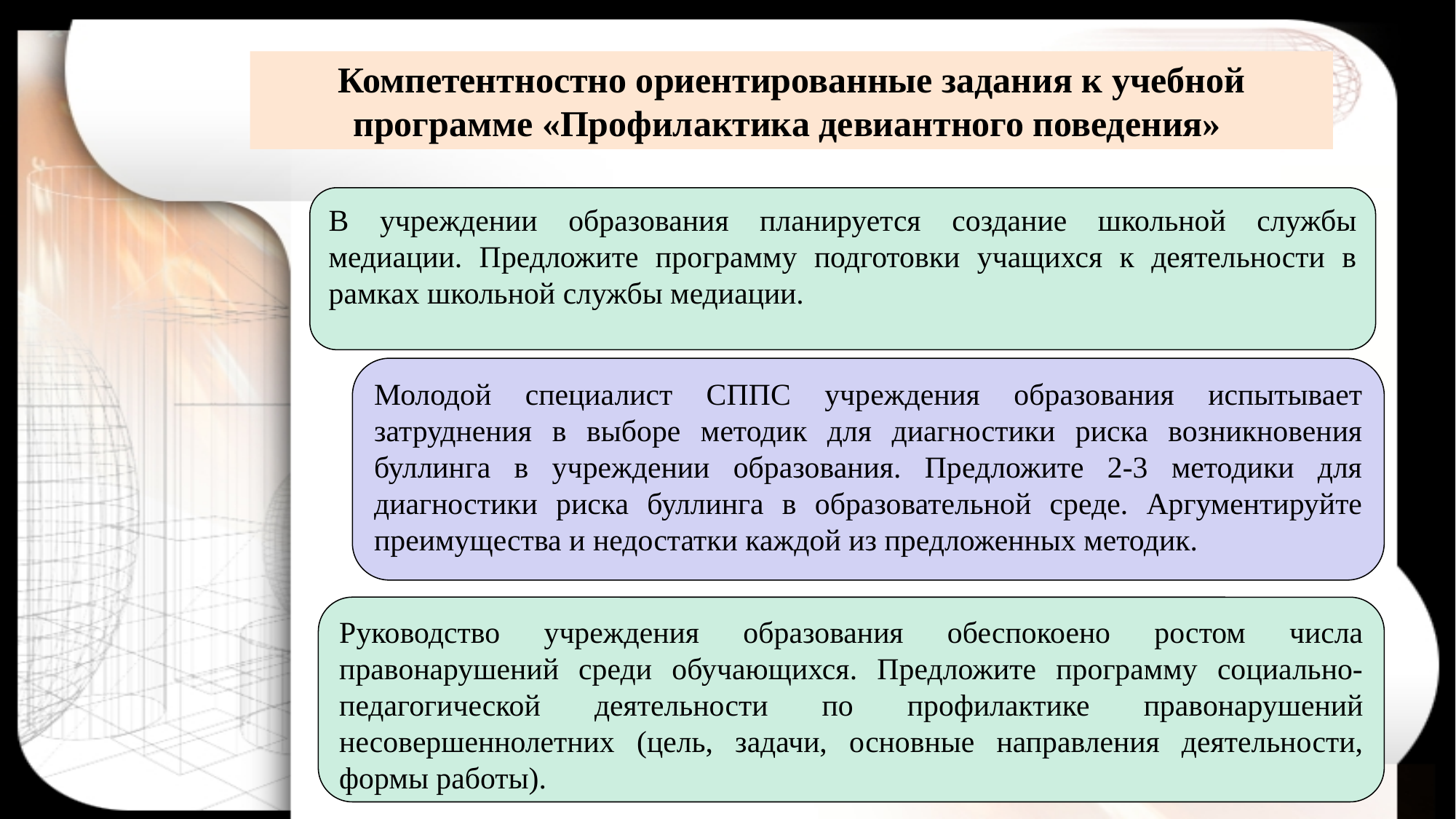

Компетентностно ориентированные задания к учебной программе «Профилактика девиантного поведения»
В учреждении образования планируется создание школьной службы медиации. Предложите программу подготовки учащихся к деятельности в рамках школьной службы медиации.
Молодой специалист СППС учреждения образования испытывает затруднения в выборе методик для диагностики риска возникновения буллинга в учреждении образования. Предложите 2-3 методики для диагностики риска буллинга в образовательной среде. Аргументируйте преимущества и недостатки каждой из предложенных методик.
Руководство учреждения образования обеспокоено ростом числа правонарушений среди обучающихся. Предложите программу социально-педагогической деятельности по профилактике правонарушений несовершеннолетних (цель, задачи, основные направления деятельности, формы работы).